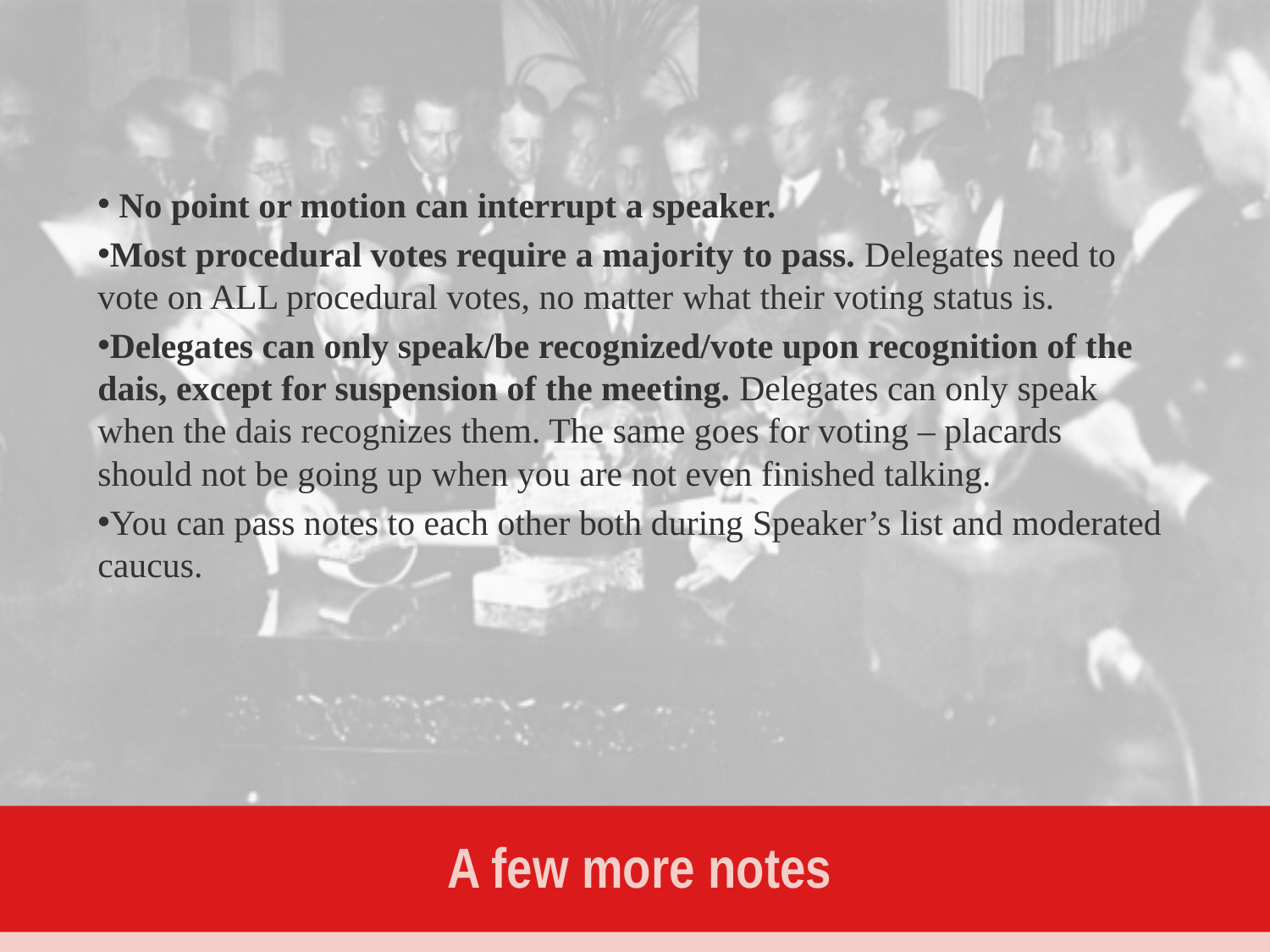

No point or motion can interrupt a speaker.
Most procedural votes require a majority to pass. Delegates need to vote on ALL procedural votes, no matter what their voting status is.
Delegates can only speak/be recognized/vote upon recognition of the dais, except for suspension of the meeting. Delegates can only speak when the dais recognizes them. The same goes for voting – placards should not be going up when you are not even finished talking.
You can pass notes to each other both during Speaker’s list and moderated caucus.

# A few more notes